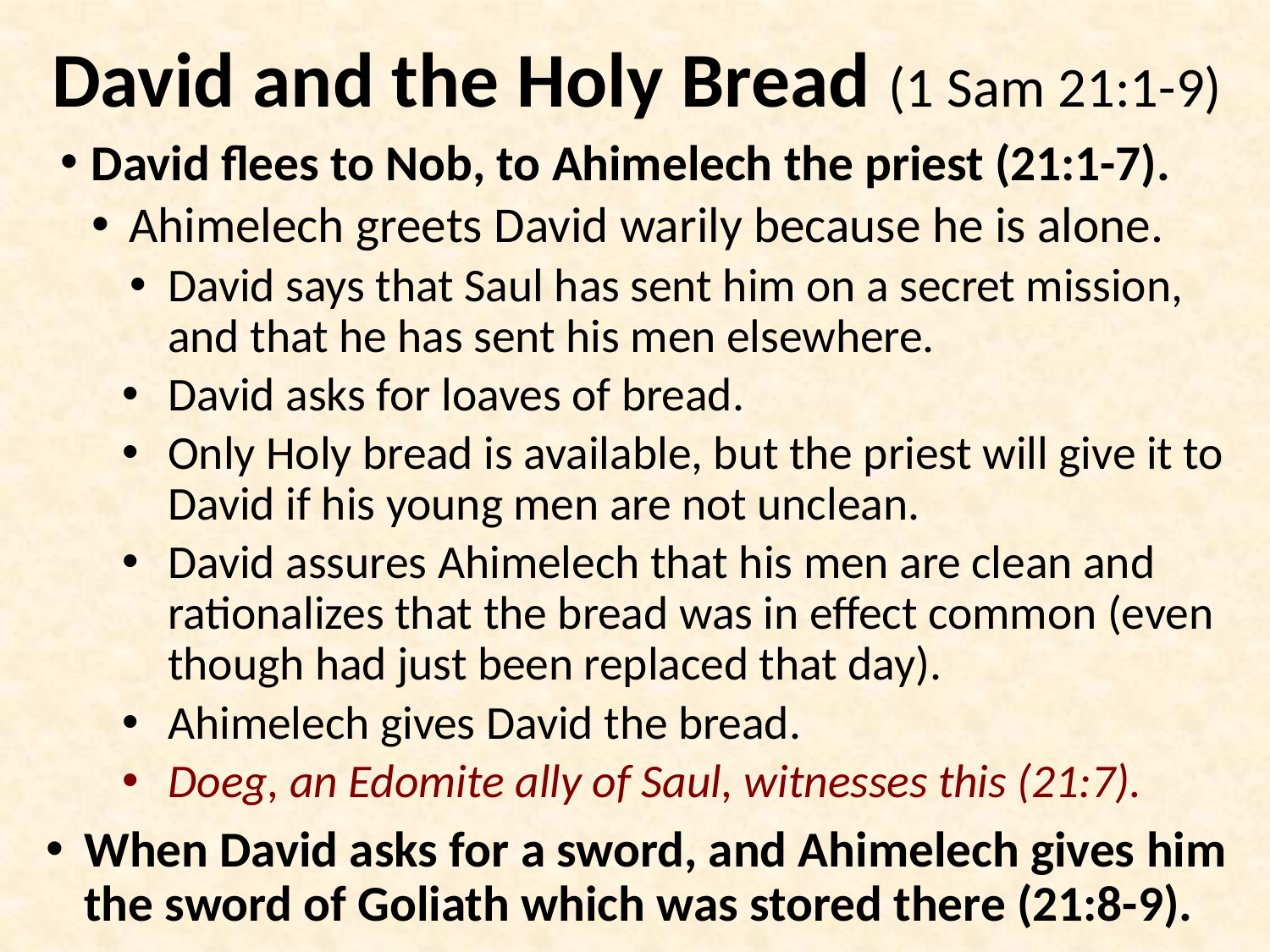

# David and the Holy Bread (1 Sam 21:1-9)
David flees to Nob, to Ahimelech the priest (21:1-7).
Ahimelech greets David warily because he is alone.
David says that Saul has sent him on a secret mission, and that he has sent his men elsewhere.
David asks for loaves of bread.
Only Holy bread is available, but the priest will give it to David if his young men are not unclean.
David assures Ahimelech that his men are clean and rationalizes that the bread was in effect common (even though had just been replaced that day).
Ahimelech gives David the bread.
Doeg, an Edomite ally of Saul, witnesses this (21:7).
When David asks for a sword, and Ahimelech gives him the sword of Goliath which was stored there (21:8-9).